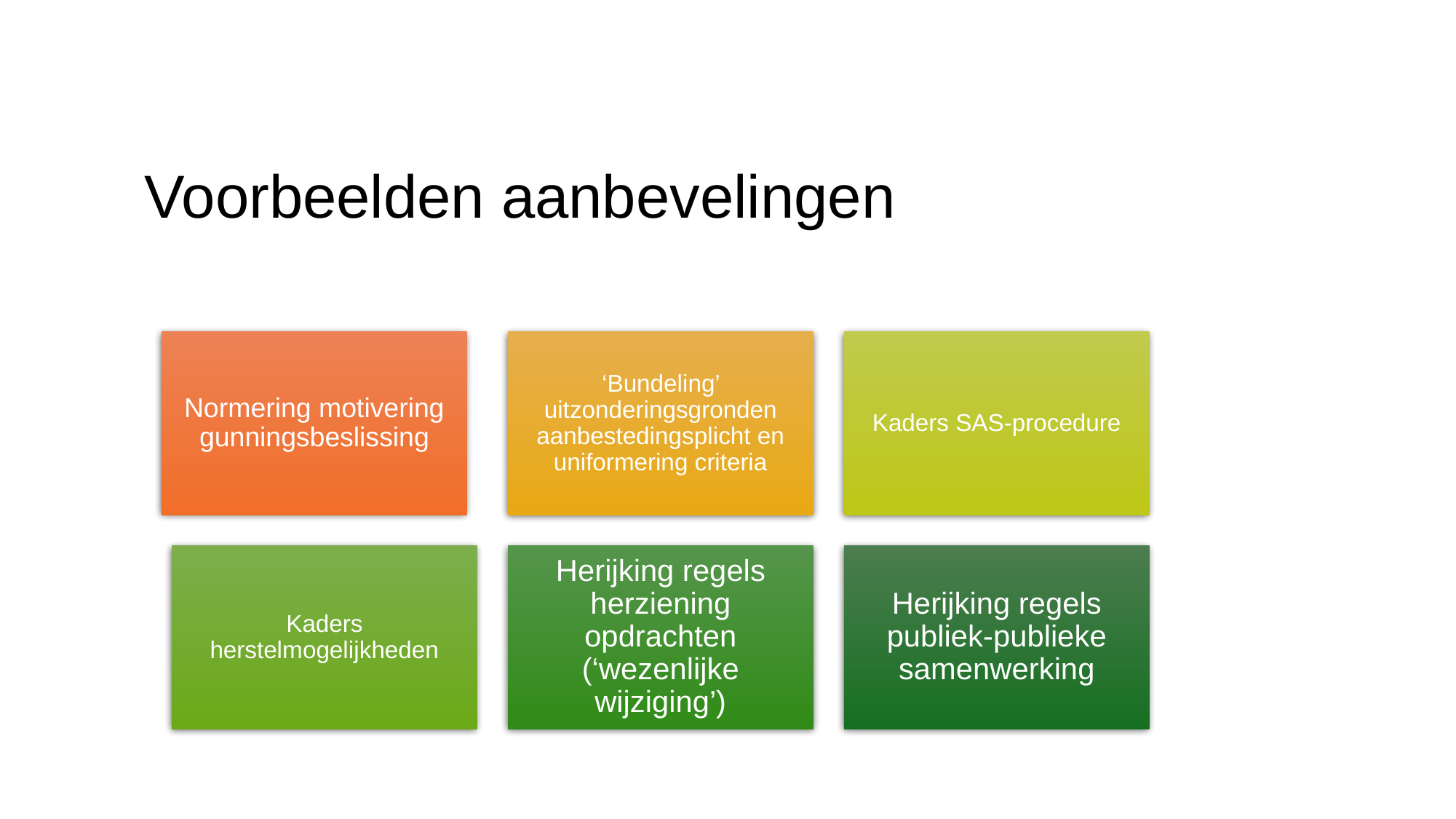

# Voorbeelden aanbevelingen
Normering motivering gunningsbeslissing
‘Bundeling’ uitzonderingsgronden aanbestedingsplicht en uniformering criteria
Kaders SAS-procedure
Kaders herstelmogelijkheden
Herijking regels herziening opdrachten (‘wezenlijke wijziging’)
Herijking regels publiek-publieke samenwerking